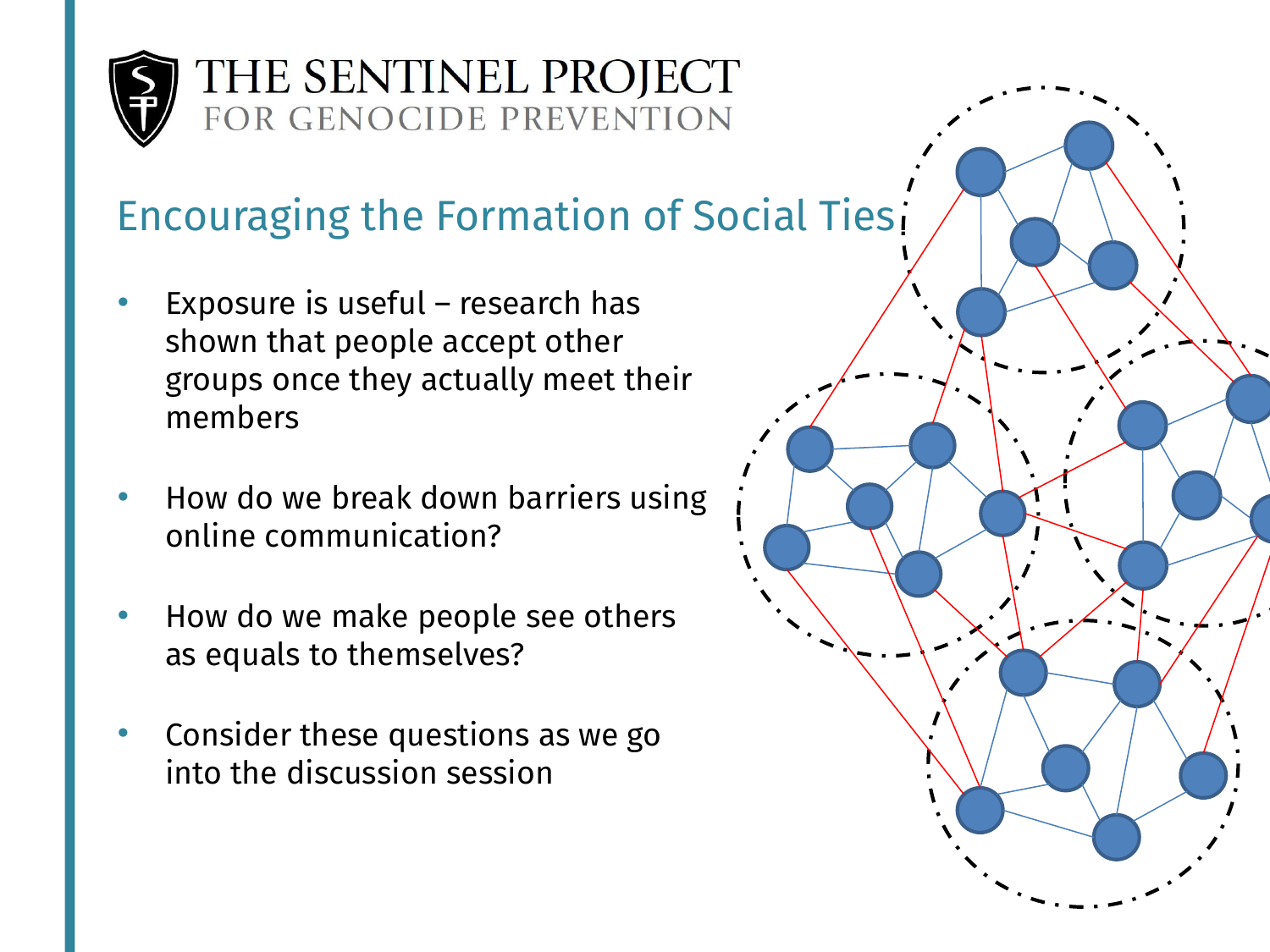

Encouraging the Formation of Social Ties
Exposure is useful – research has shown that people accept other groups once they actually meet their members
How do we break down barriers using online communication?
How do we make people see others as equals to themselves?
Consider these questions as we go into the discussion session